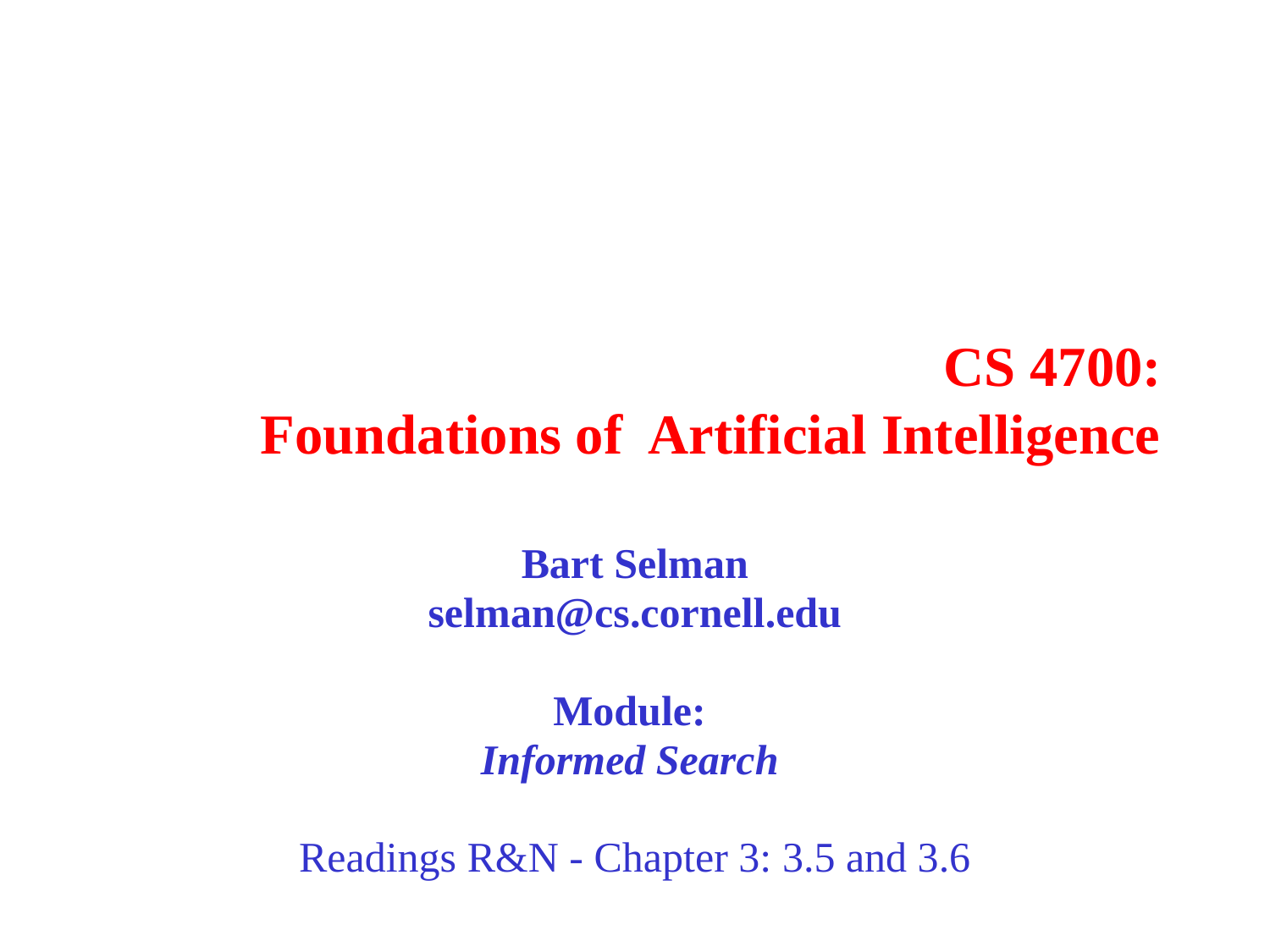

# CS 4700: Foundations of  Artificial Intelligence
Bart Selman
selman@cs.cornell.edu

Module:
Informed Search

Readings R&N - Chapter 3: 3.5 and 3.6